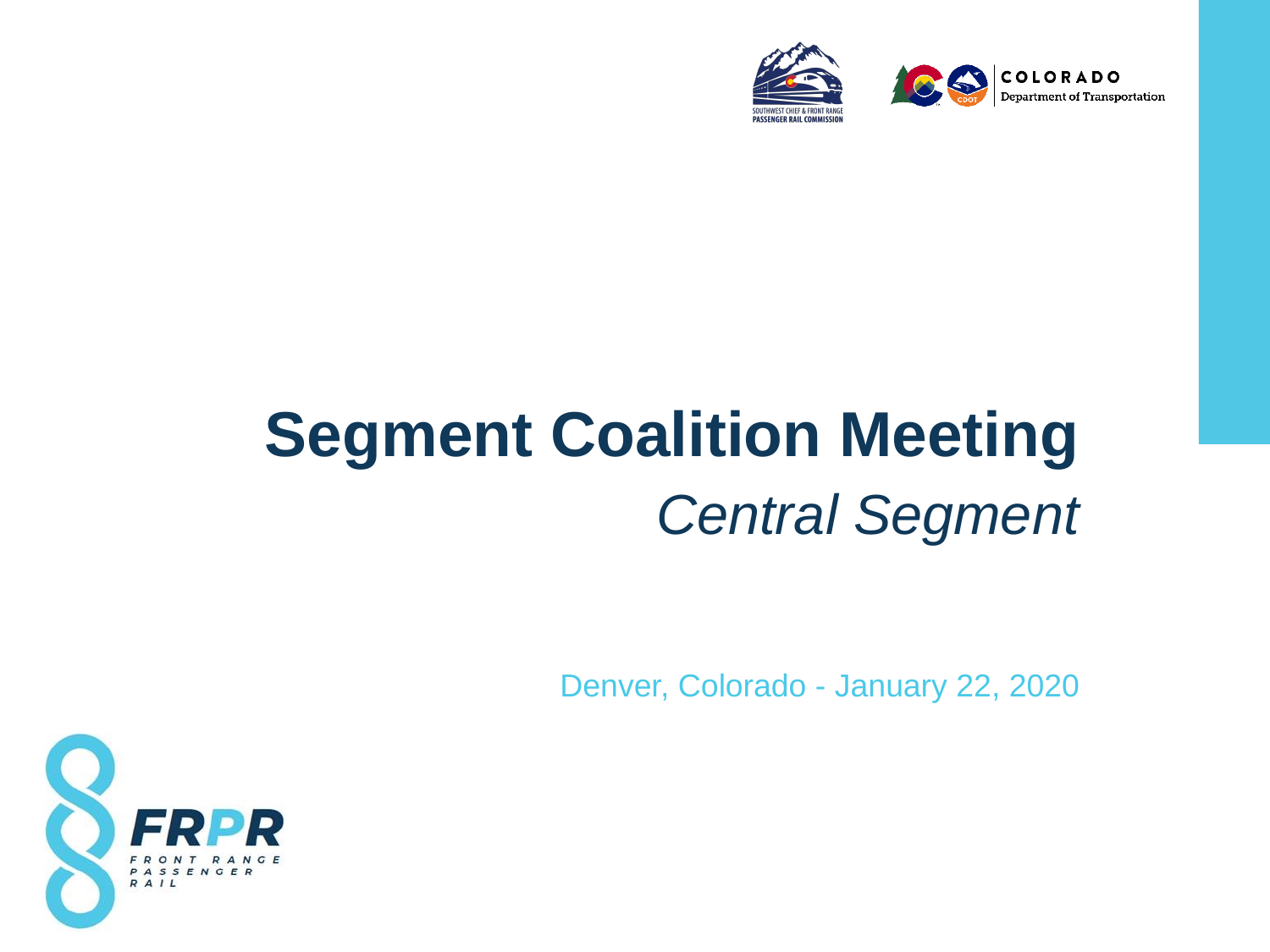

# Segment Coalition Meeting
Central Segment
Denver, Colorado - January 22, 2020